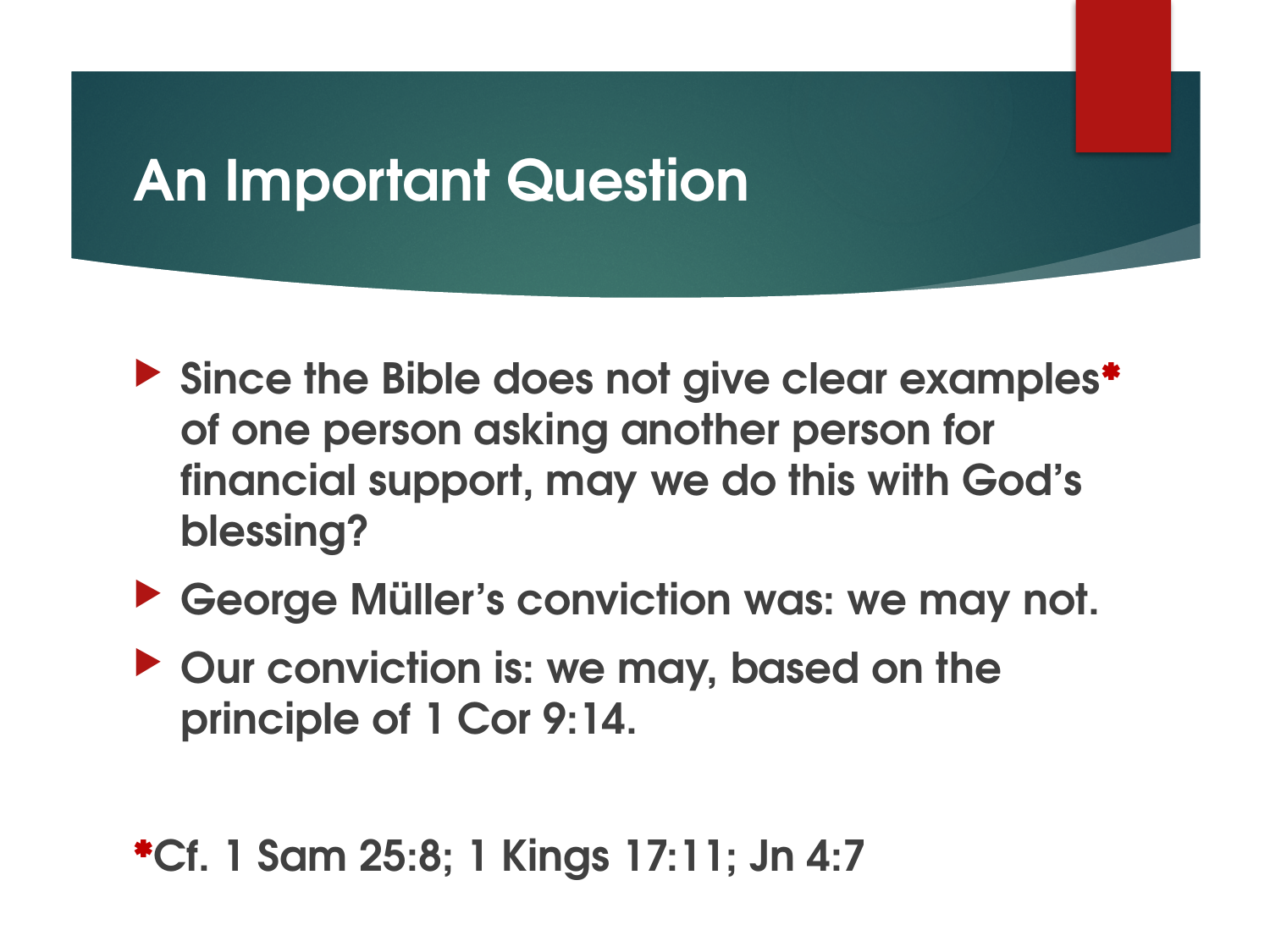

# An Important Question
Since the Bible does not give clear examples* of one person asking another person for financial support, may we do this with God’s blessing?
George Müller’s conviction was: we may not.
Our conviction is: we may, based on the principle of 1 Cor 9:14.

*Cf. 1 Sam 25:8; 1 Kings 17:11; Jn 4:7